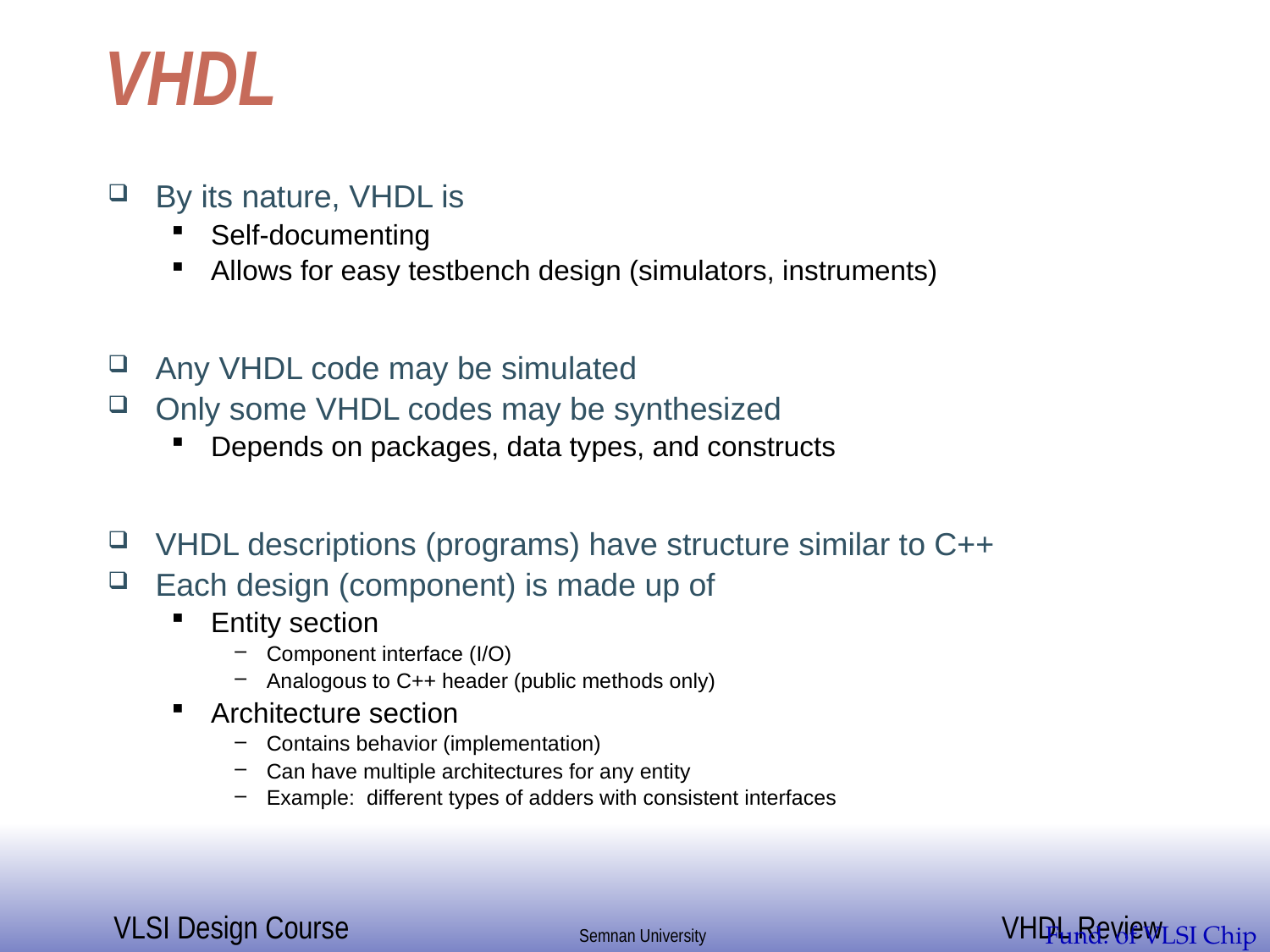

# VHDL
By its nature, VHDL is
Self-documenting
Allows for easy testbench design (simulators, instruments)

Any VHDL code may be simulated
Only some VHDL codes may be synthesized
Depends on packages, data types, and constructs

VHDL descriptions (programs) have structure similar to C++
Each design (component) is made up of
Entity section
Component interface (I/O)
Analogous to C++ header (public methods only)
Architecture section
Contains behavior (implementation)
Can have multiple architectures for any entity
Example:  different types of adders with consistent interfaces
Fund. of VLSI Chip Design 23